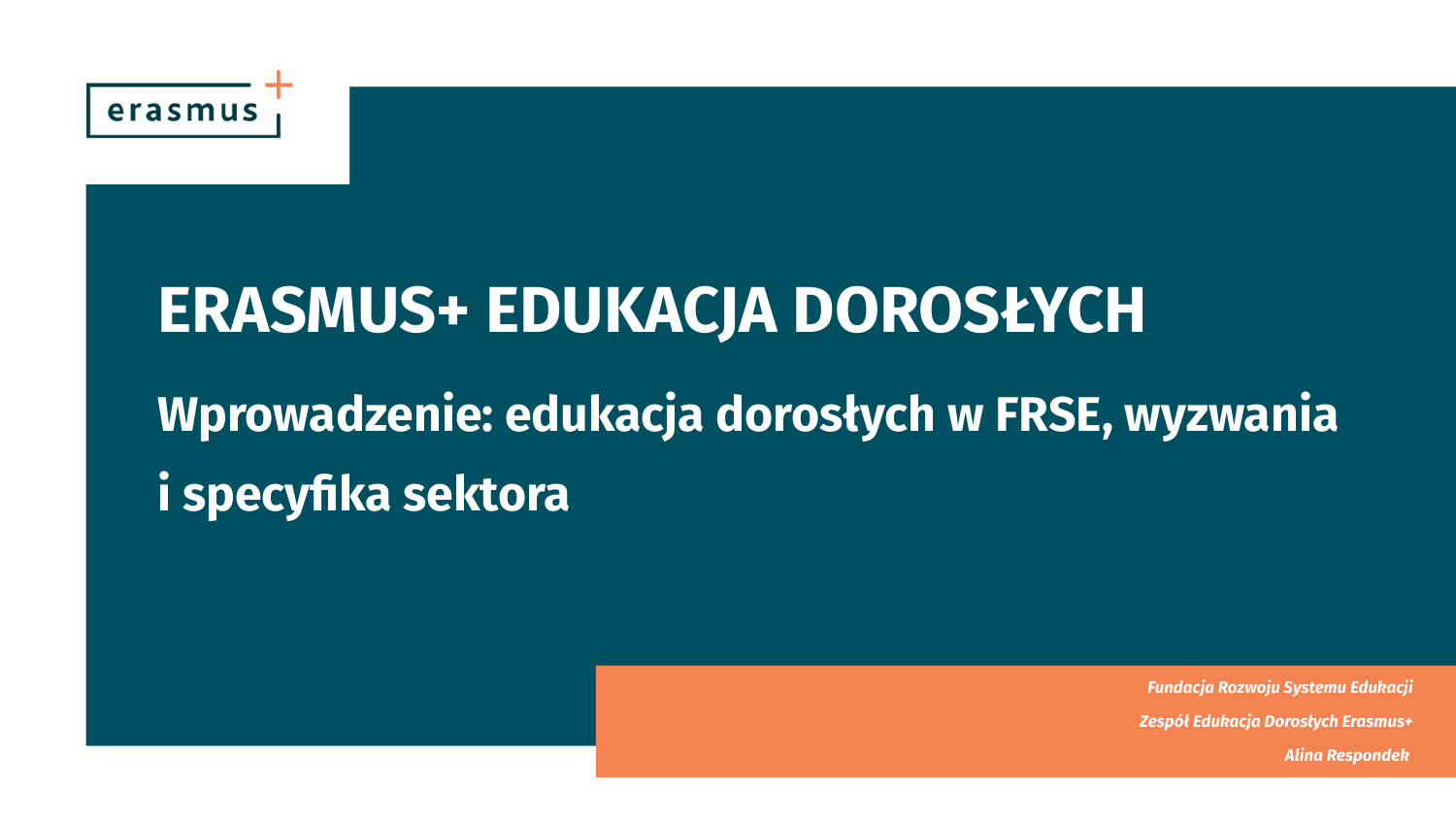

# Erasmus+ Edukacja Dorosłych
Wprowadzenie: edukacja dorosłych w FRSE, wyzwania
i specyfika sektora
Fundacja Rozwoju Systemu Edukacji
	Zespół Edukacja Dorosłych Erasmus+
Alina Respondek